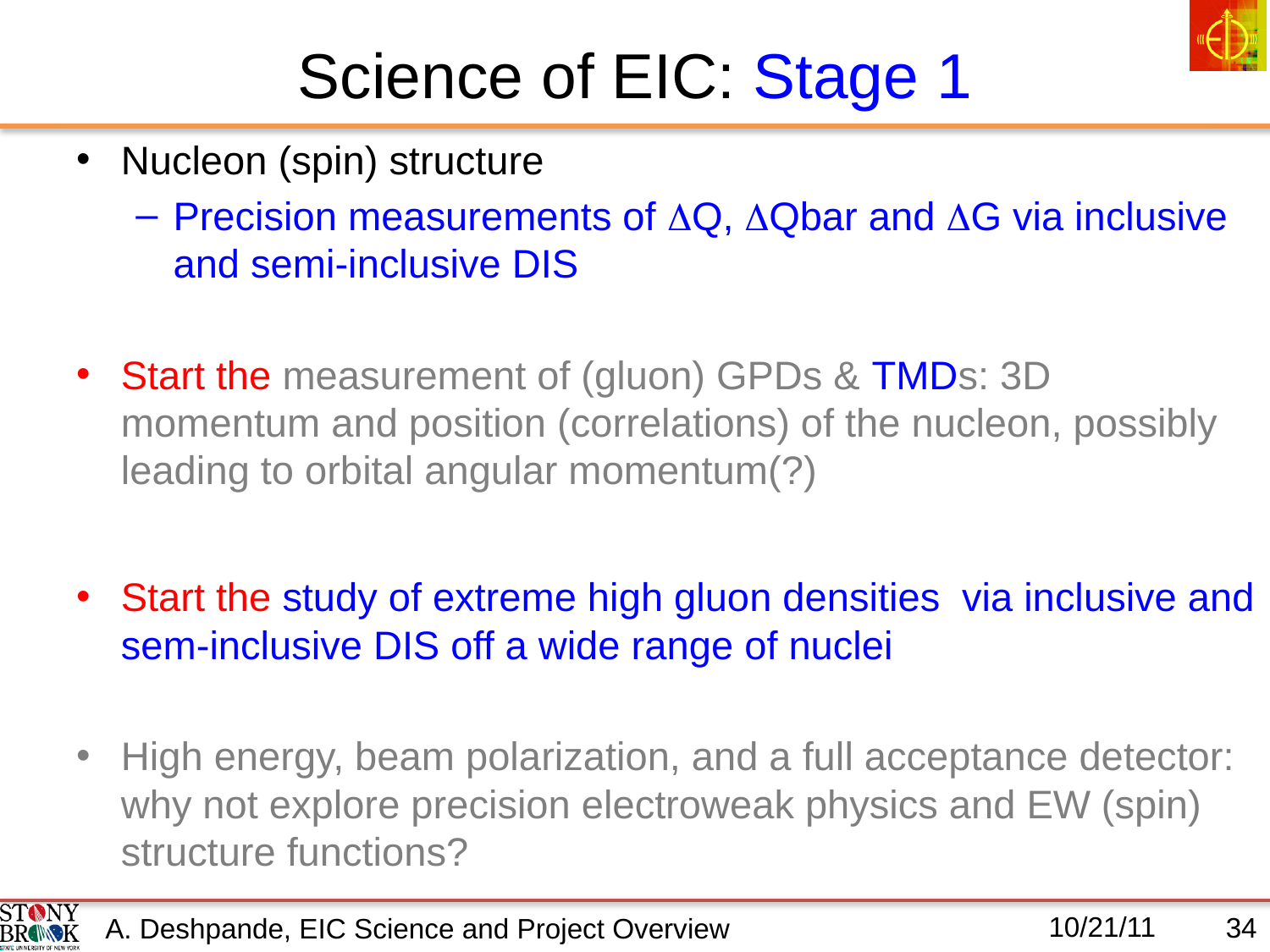

# Science of EIC: Stage 1
Nucleon (spin) structure
Precision measurements of ΔQ, ΔQbar and ΔG via inclusive and semi-inclusive DIS

Start the measurement of (gluon) GPDs & TMDs: 3D momentum and position (correlations) of the nucleon, possibly leading to orbital angular momentum(?)

Start the study of extreme high gluon densities  via inclusive and sem-inclusive DIS off a wide range of nuclei

High energy, beam polarization, and a full acceptance detector: why not explore precision electroweak physics and EW (spin) structure functions?

10/21/11
34
A. Deshpande, EIC Science and Project Overview